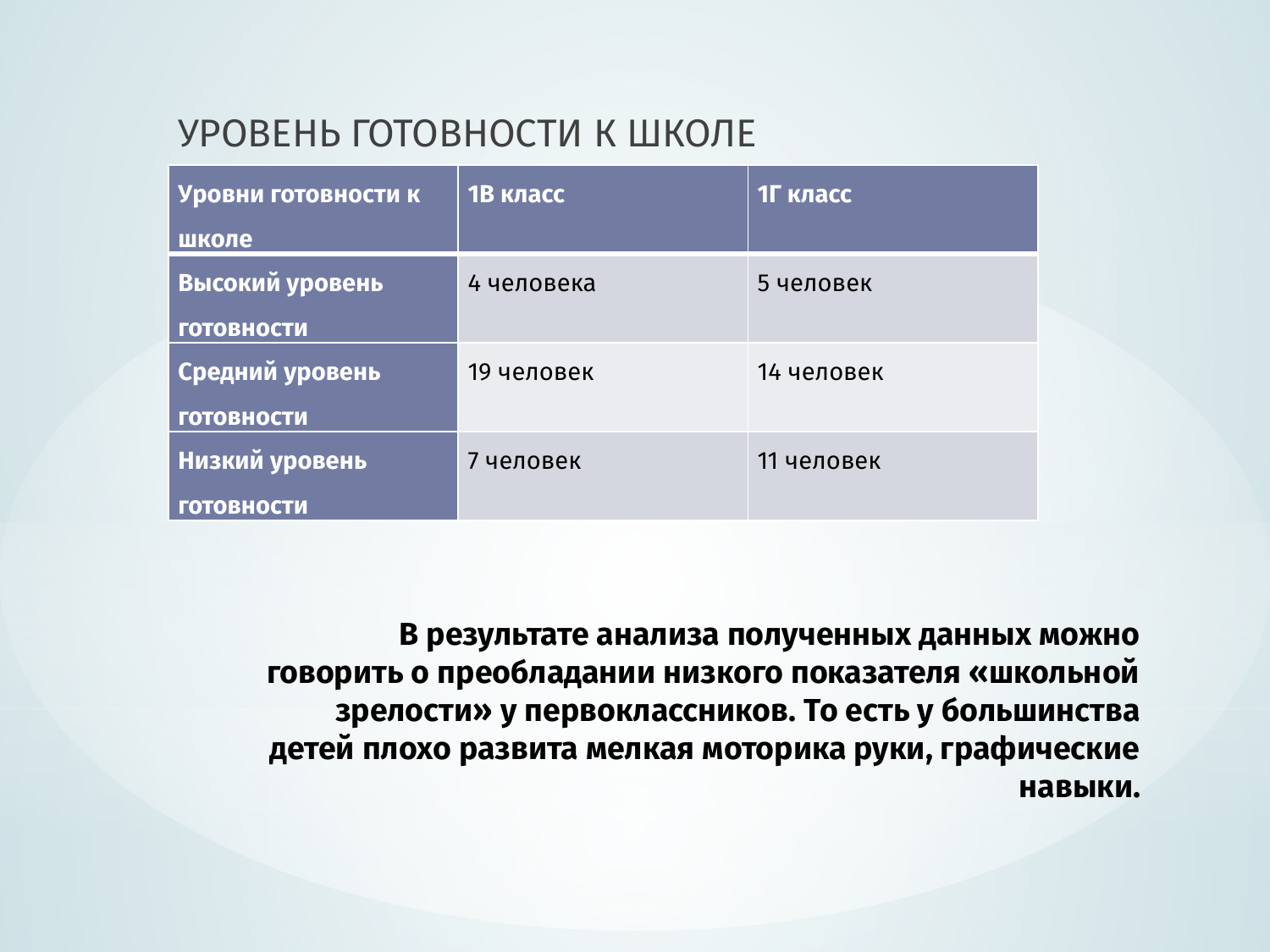

УРОВЕНЬ ГОТОВНОСТИ К ШКОЛЕ

| Уровни готовности к школе | 1В класс | 1Г класс |
| --- | --- | --- |
| Высокий уровень готовности | 4 человека | 5 человек |
| Средний уровень готовности | 19 человек | 14 человек |
| Низкий уровень готовности | 7 человек | 11 человек |
# В результате анализа полученных данных можно говорить о преобладании низкого показателя «школьной зрелости» у первоклассников. То есть у большинства детей плохо развита мелкая моторика руки, графические навыки.